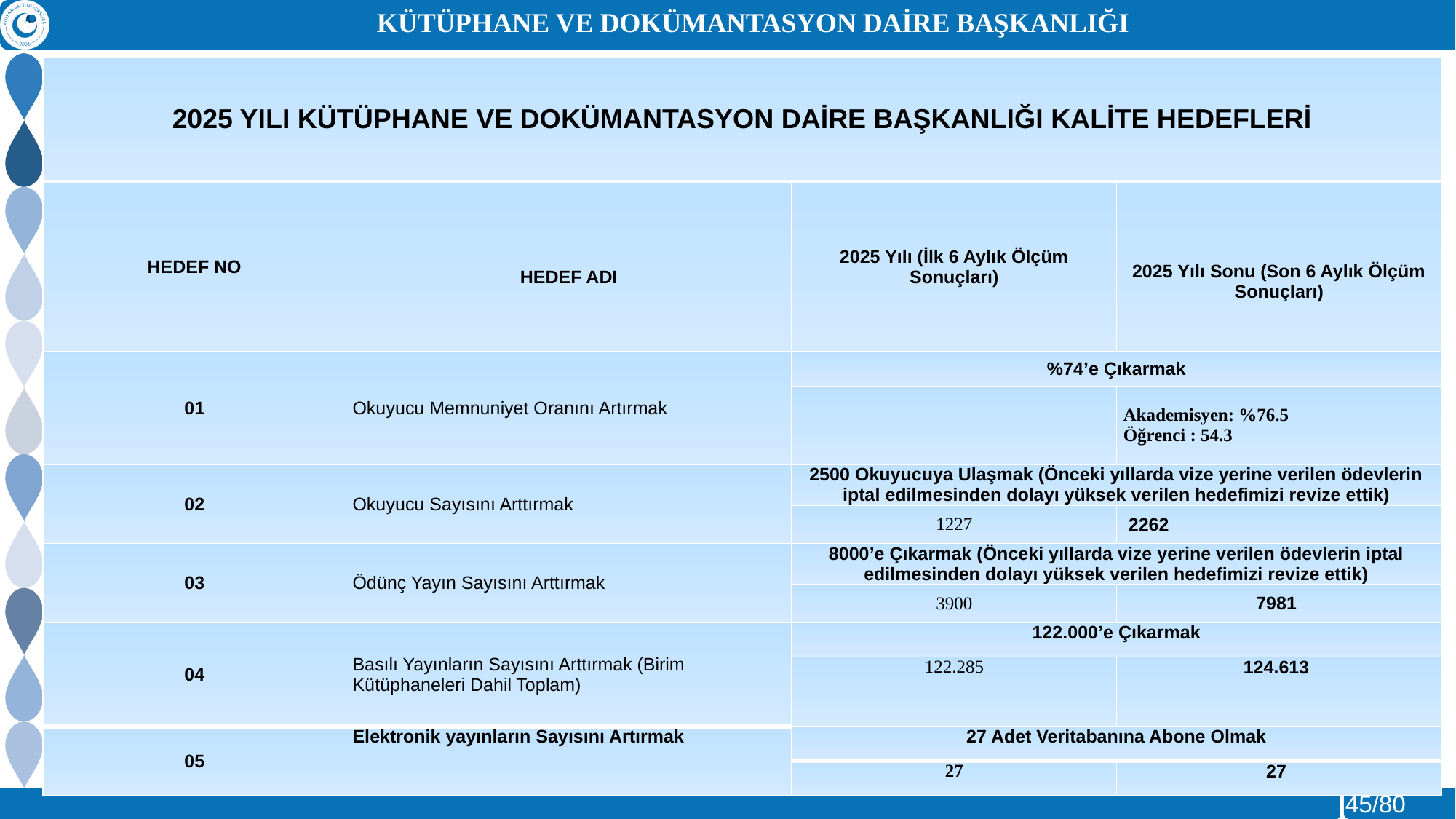

Kütüphane ve Dokümantasyon Daire Başkanlığı
| 2025 YILI KÜTÜPHANE VE DOKÜMANTASYON DAİRE BAŞKANLIĞI KALİTE HEDEFLERİ |  |  |  |
| --- | --- | --- | --- |
| HEDEF NO | HEDEF ADI | 2025 Yılı (İlk 6 Aylık Ölçüm Sonuçları) | 2025 Yılı Sonu (Son 6 Aylık Ölçüm Sonuçları) |
| 01 | Okuyucu Memnuniyet Oranını Artırmak | %74’e Çıkarmak |  |
|  |  |  | Akademisyen: %76.5 Öğrenci : 54.3 |
| 02 | Okuyucu Sayısını Arttırmak | 2500 Okuyucuya Ulaşmak (Önceki yıllarda vize yerine verilen ödevlerin iptal edilmesinden dolayı yüksek verilen hedefimizi revize ettik) |  |
|  |  | 1227 | 2262 |
| 03 | Ödünç Yayın Sayısını Arttırmak | 8000’e Çıkarmak (Önceki yıllarda vize yerine verilen ödevlerin iptal edilmesinden dolayı yüksek verilen hedefimizi revize ettik) |  |
|  |  | 3900 | 7981 |
| 04 | Basılı Yayınların Sayısını Arttırmak (Birim Kütüphaneleri Dahil Toplam) | 122.000’e Çıkarmak |  |
|  |  | 122.285 | 124.613 |
| 05 | Elektronik yayınların Sayısını Artırmak | 27 Adet Veritabanına Abone Olmak |  |
|  |  | 27 | 27 |